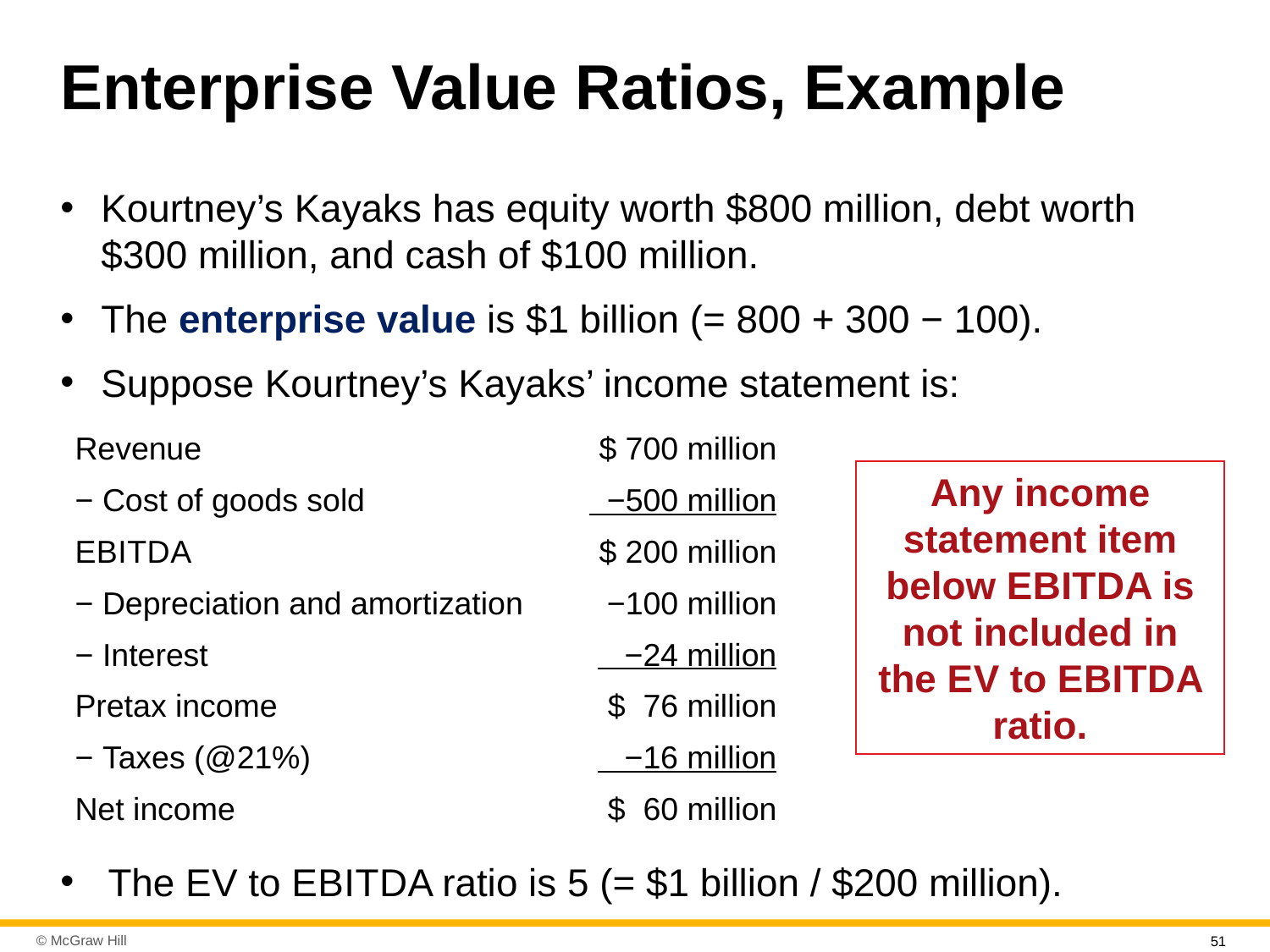

# Enterprise Value Ratios, Example
Kourtney’s Kayaks has equity worth $800 million, debt worth $300 million, and cash of $100 million.
The enterprise value is $1 billion (= 800 + 300 − 100).
Suppose Kourtney’s Kayaks’ income statement is:
| Revenue | $ 700 million |
| --- | --- |
| − Cost of goods sold | −500 million |
| E B I T D A | $ 200 million |
| − Depreciation and amortization | −100 million |
| − Interest | −24 million |
| Pretax income | $ 76 million |
| − Taxes (@21%) | −16 million |
| Net income | $ 60 million |
Any income statement item below E B I T D A is not included in the E V to E B I T D A ratio.
The E V to E B I T D A ratio is 5 (= $1 billion / $200 million).
51